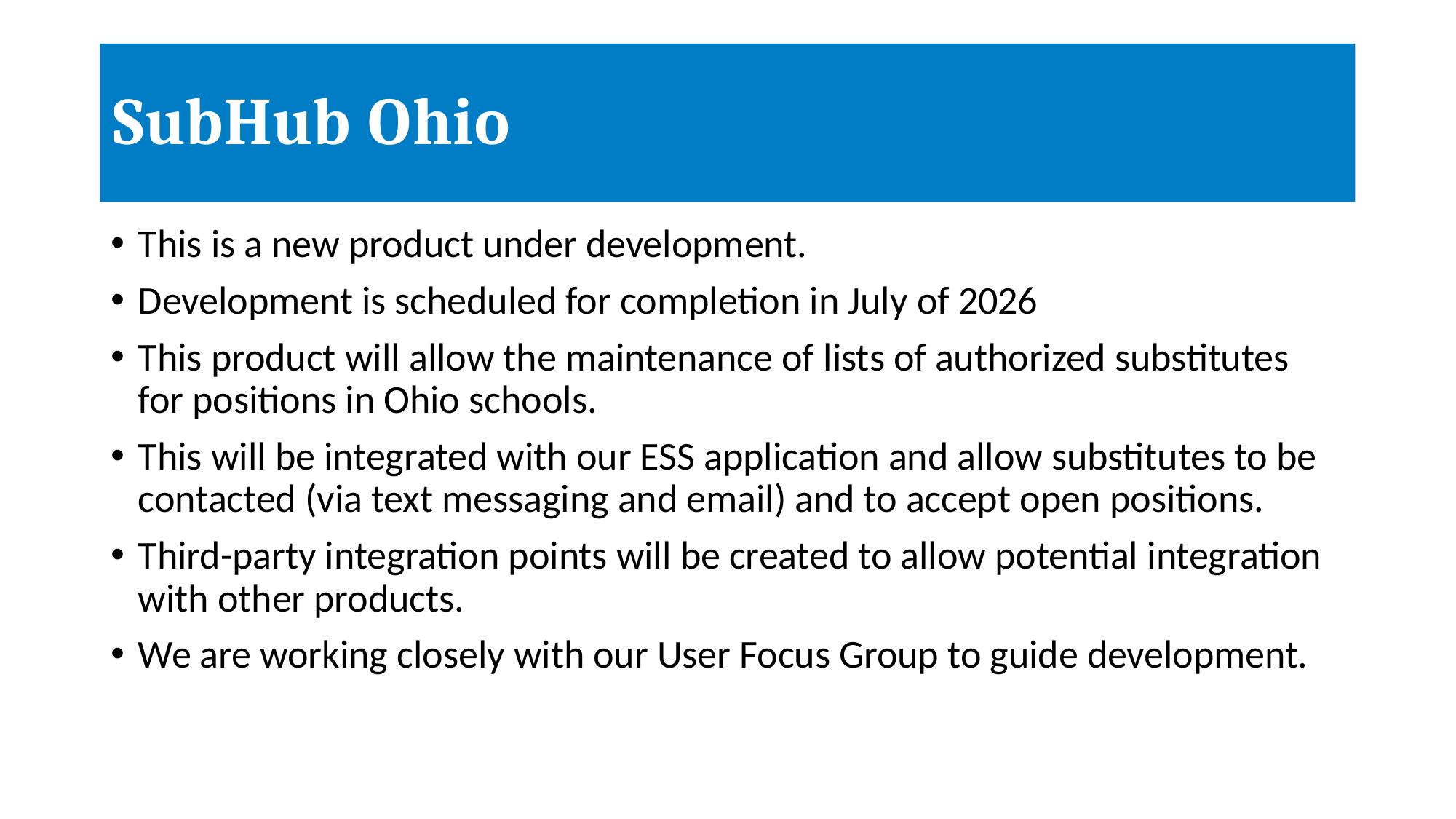

# SubHub Ohio
This is a new product under development.
Development is scheduled for completion in July of 2026
This product will allow the maintenance of lists of authorized substitutes for positions in Ohio schools.
This will be integrated with our ESS application and allow substitutes to be contacted (via text messaging and email) and to accept open positions.
Third-party integration points will be created to allow potential integration with other products.
We are working closely with our User Focus Group to guide development.